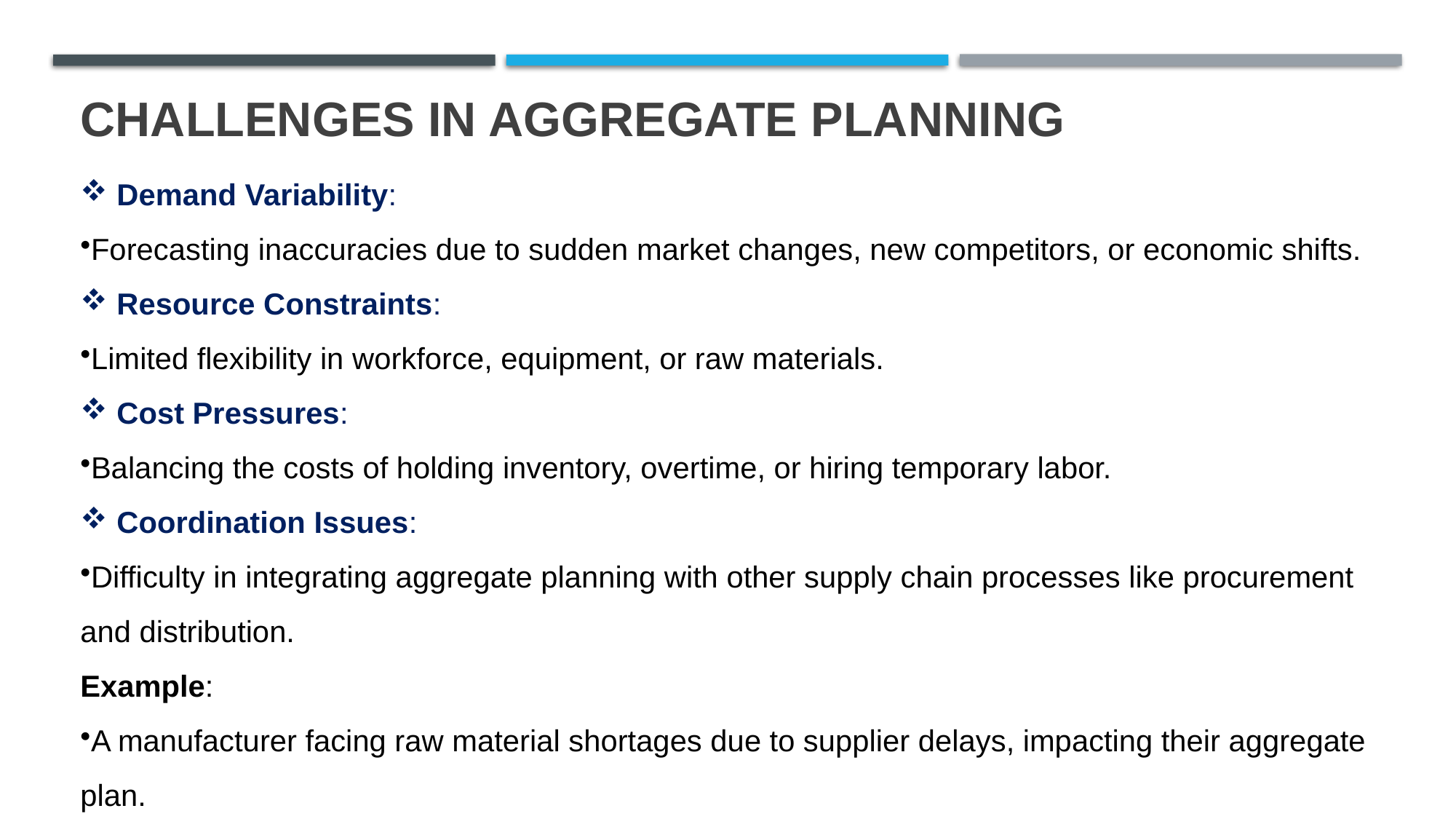

# Challenges in Aggregate Planning
Demand Variability:
Forecasting inaccuracies due to sudden market changes, new competitors, or economic shifts.
Resource Constraints:
Limited flexibility in workforce, equipment, or raw materials.
Cost Pressures:
Balancing the costs of holding inventory, overtime, or hiring temporary labor.
Coordination Issues:
Difficulty in integrating aggregate planning with other supply chain processes like procurement and distribution.
Example:
A manufacturer facing raw material shortages due to supplier delays, impacting their aggregate plan.